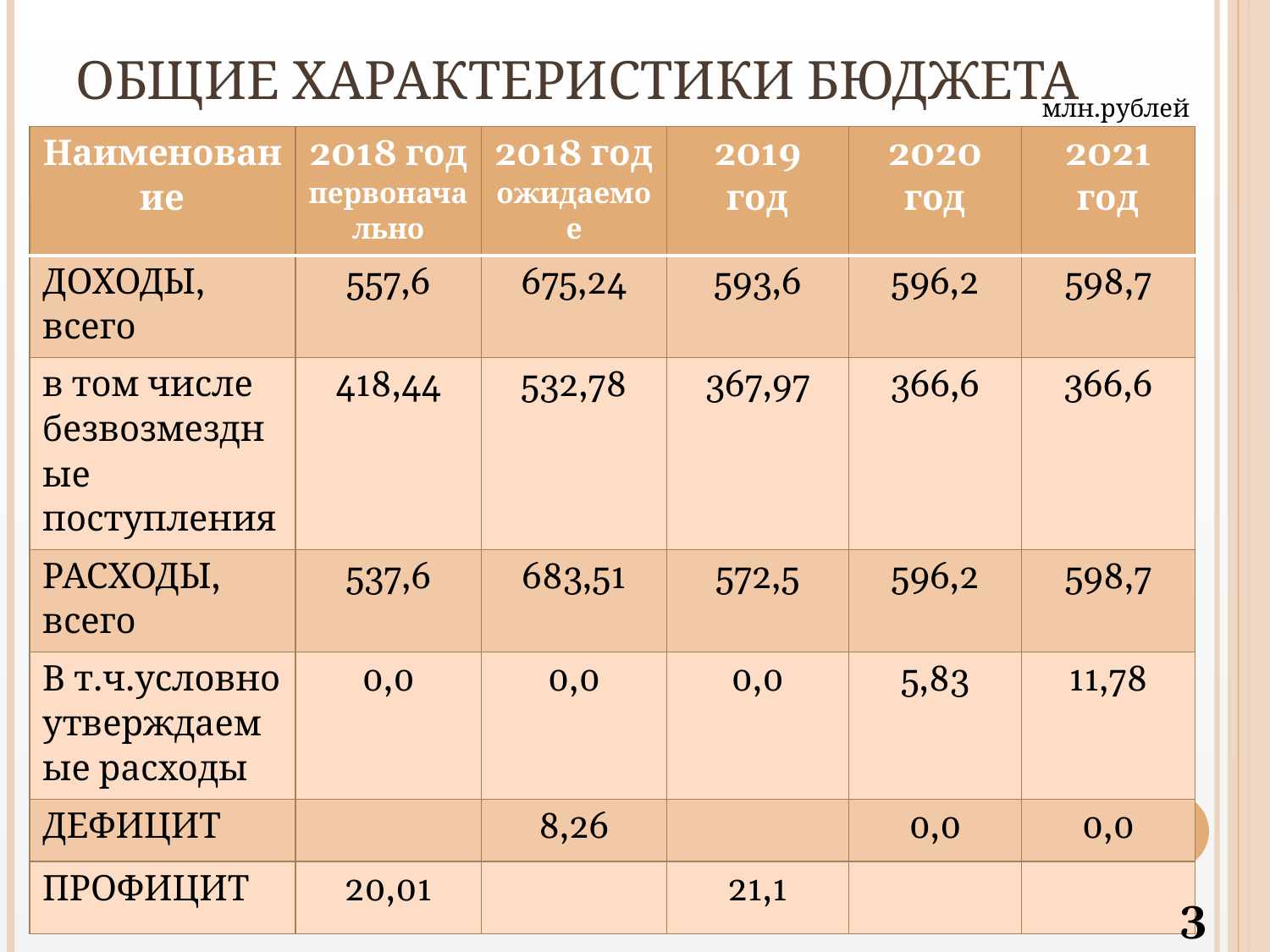

# Общие характеристики бюджета
млн.рублей
| Наименование | 2018 год первоначально | 2018 год ожидаемое | 2019 год | 2020 год | 2021 год |
| --- | --- | --- | --- | --- | --- |
| ДОХОДЫ, всего | 557,6 | 675,24 | 593,6 | 596,2 | 598,7 |
| в том числе безвозмездные поступления | 418,44 | 532,78 | 367,97 | 366,6 | 366,6 |
| РАСХОДЫ, всего | 537,6 | 683,51 | 572,5 | 596,2 | 598,7 |
| В т.ч.условно утверждаемые расходы | 0,0 | 0,0 | 0,0 | 5,83 | 11,78 |
| ДЕФИЦИТ |  | 8,26 |  | 0,0 | 0,0 |
| ПРОФИЦИТ | 20,01 |  | 21,1 |  |  |
3